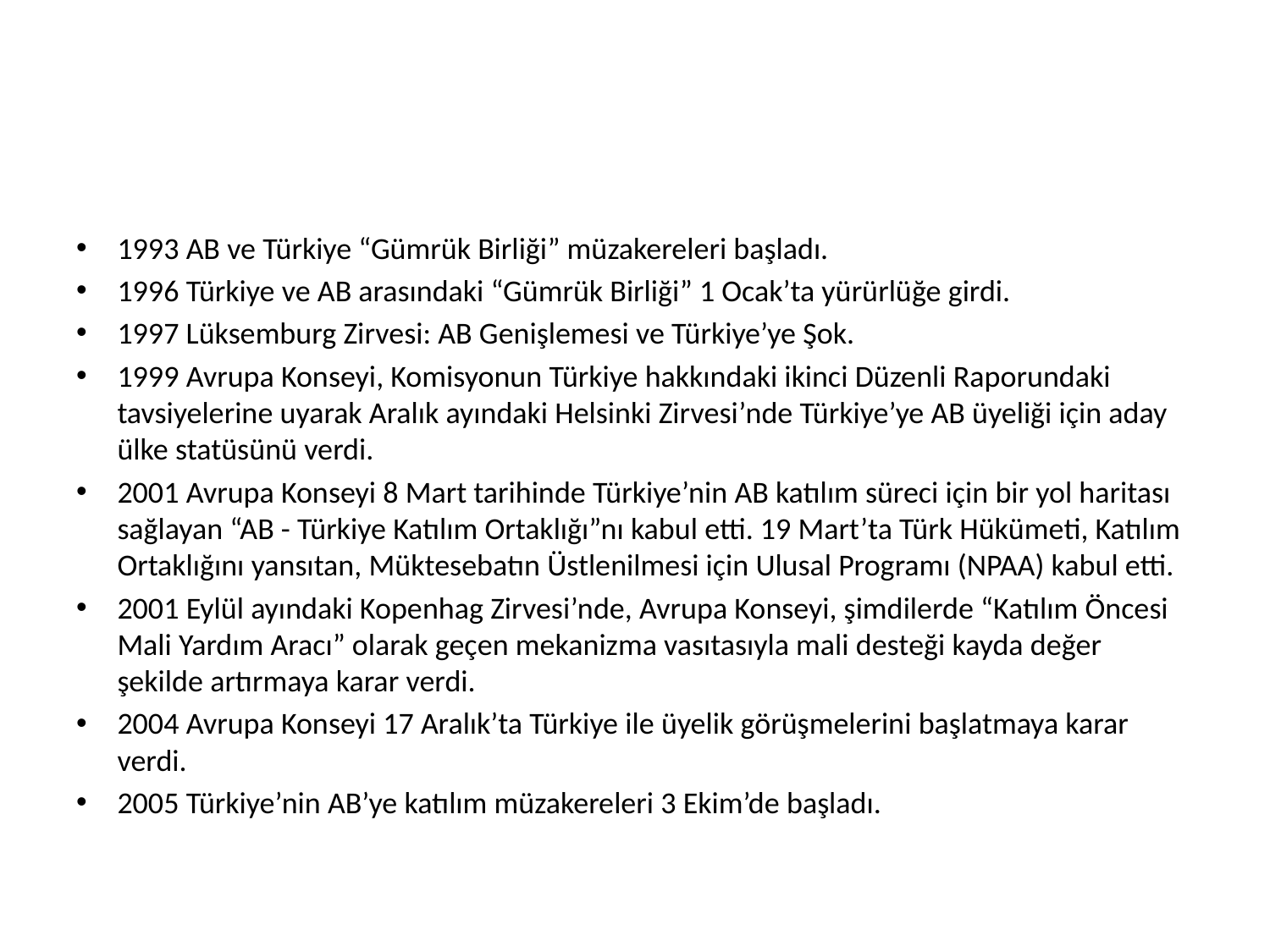

#
1993 AB ve Türkiye “Gümrük Birliği” müzakereleri başladı.
1996 Türkiye ve AB arasındaki “Gümrük Birliği” 1 Ocak’ta yürürlüğe girdi.
1997 Lüksemburg Zirvesi: AB Genişlemesi ve Türkiye’ye Şok.
1999 Avrupa Konseyi, Komisyonun Türkiye hakkındaki ikinci Düzenli Raporundaki tavsiyelerine uyarak Aralık ayındaki Helsinki Zirvesi’nde Türkiye’ye AB üyeliği için aday ülke statüsünü verdi.
2001 Avrupa Konseyi 8 Mart tarihinde Türkiye’nin AB katılım süreci için bir yol haritası sağlayan “AB - Türkiye Katılım Ortaklığı”nı kabul etti. 19 Mart’ta Türk Hükümeti, Katılım Ortaklığını yansıtan, Müktesebatın Üstlenilmesi için Ulusal Programı (NPAA) kabul etti.
2001 Eylül ayındaki Kopenhag Zirvesi’nde, Avrupa Konseyi, şimdilerde “Katılım Öncesi Mali Yardım Aracı” olarak geçen mekanizma vasıtasıyla mali desteği kayda değer şekilde artırmaya karar verdi.
2004 Avrupa Konseyi 17 Aralık’ta Türkiye ile üyelik görüşmelerini başlatmaya karar verdi.
2005 Türkiye’nin AB’ye katılım müzakereleri 3 Ekim’de başladı.